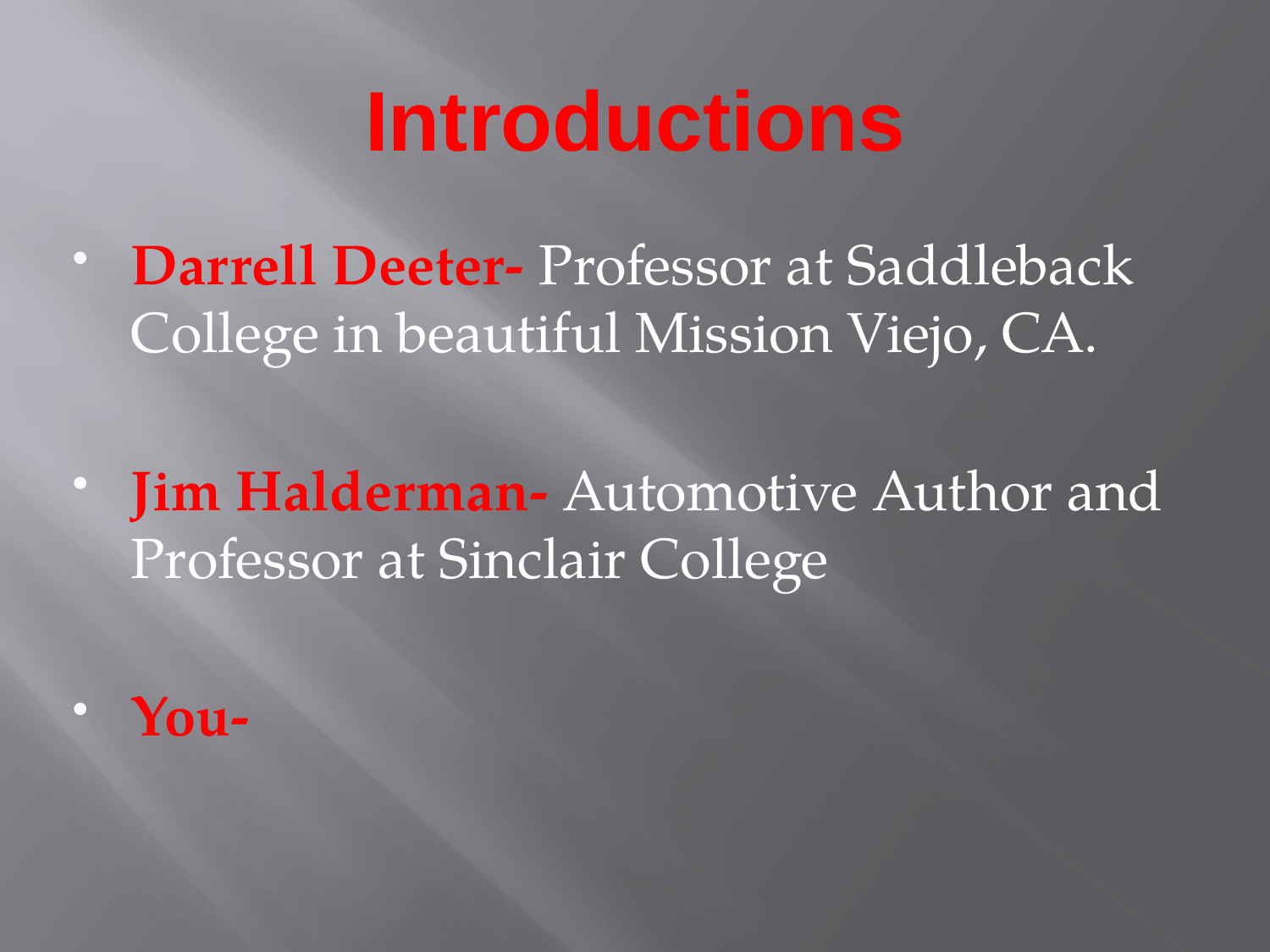

# Introductions
Darrell Deeter- Professor at Saddleback College in beautiful Mission Viejo, CA.

Jim Halderman- Automotive Author and Professor at Sinclair College

You-